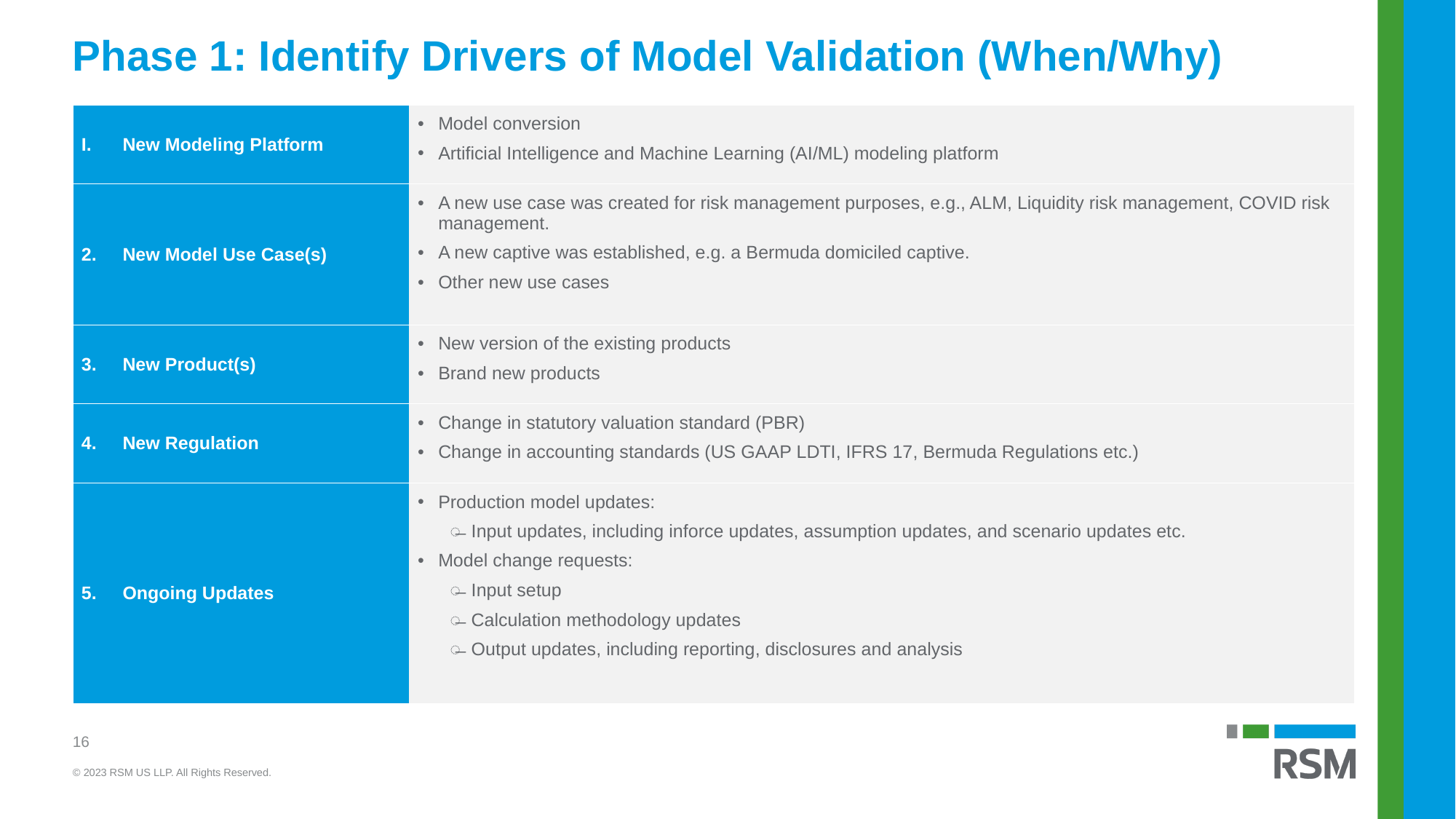

# Phase 1: Identify Drivers of Model Validation (When/Why)
| I. | New Modeling Platform | Model conversion Artificial Intelligence and Machine Learning (AI/ML) modeling platform |
| --- | --- | --- |
| 2. | New Model Use Case(s) | A new use case was created for risk management purposes, e.g., ALM, Liquidity risk management, COVID risk management. A new captive was established, e.g. a Bermuda domiciled captive. Other new use cases |
| 3. | New Product(s) | New version of the existing products Brand new products |
| 4. | New Regulation | Change in statutory valuation standard (PBR) Change in accounting standards (US GAAP LDTI, IFRS 17, Bermuda Regulations etc.) |
| 5. | Ongoing Updates | Production model updates: Input updates, including inforce updates, assumption updates, and scenario updates etc. Model change requests: Input setup Calculation methodology updates Output updates, including reporting, disclosures and analysis |